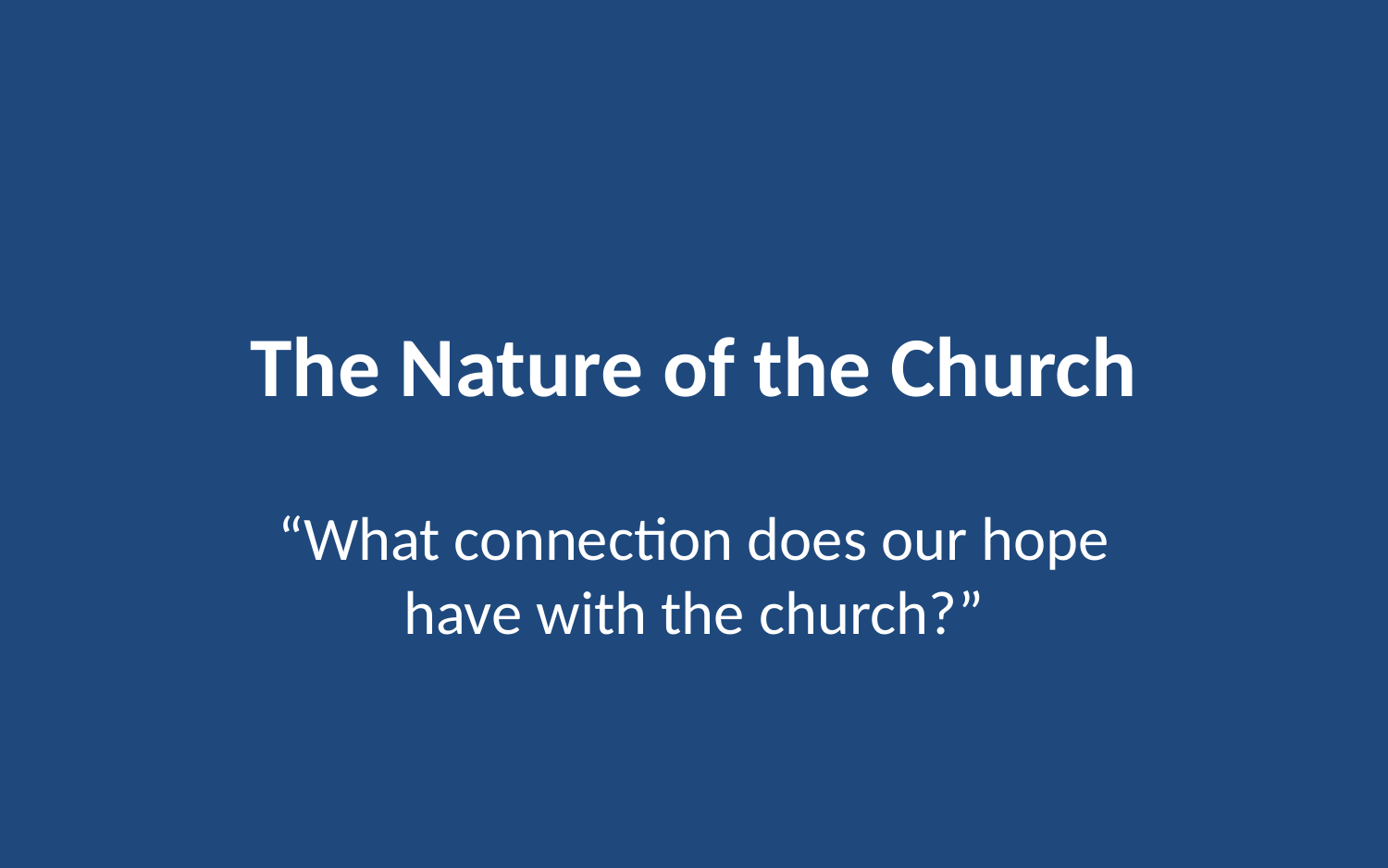

# The Nature of the Church
“What connection does our hope have with the church?”